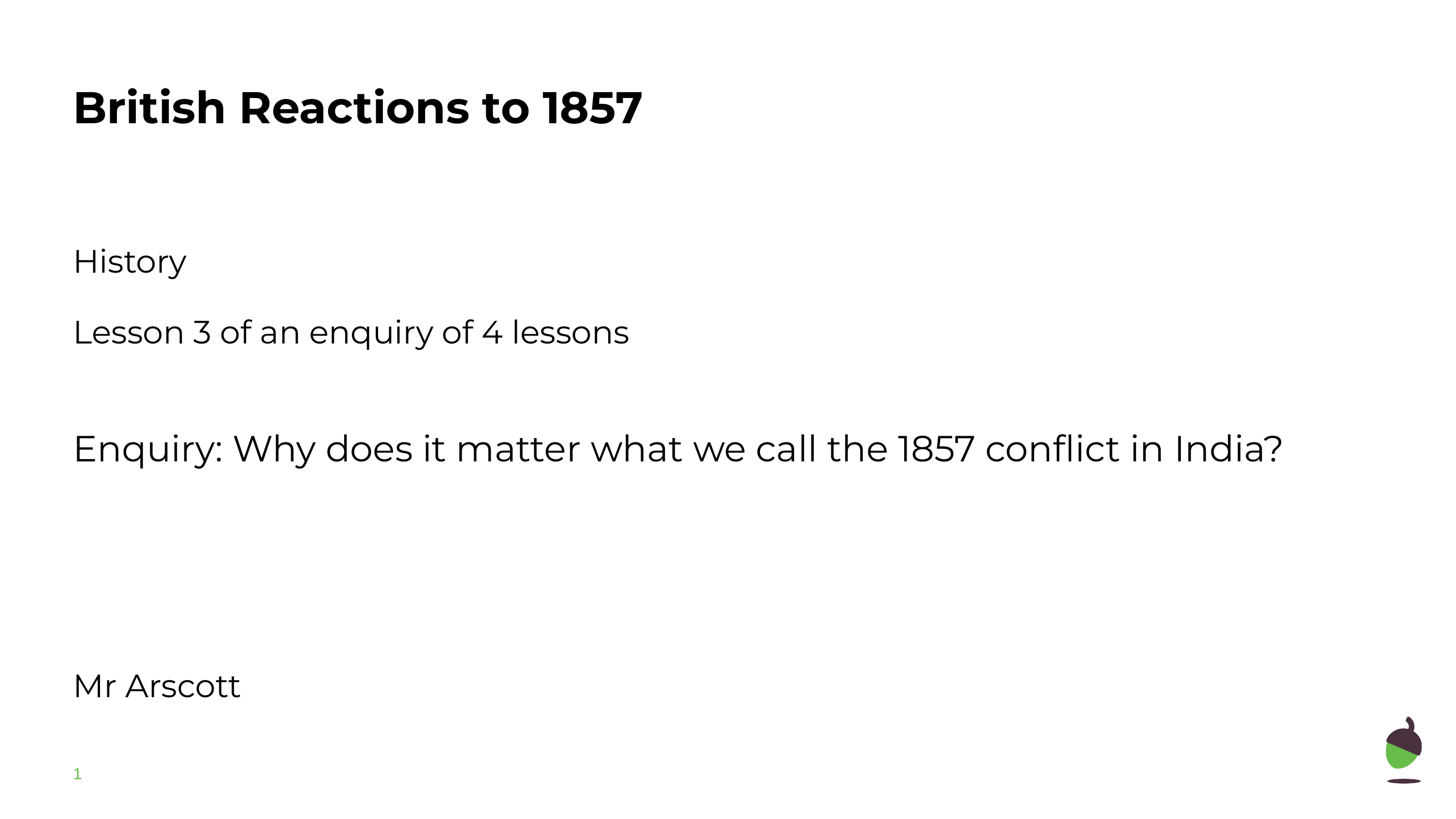

# British Reactions to 1857
History
Lesson 3 of an enquiry of 4 lessons
Enquiry: Why does it matter what we call the 1857 conflict in India?
Mr Arscott
1